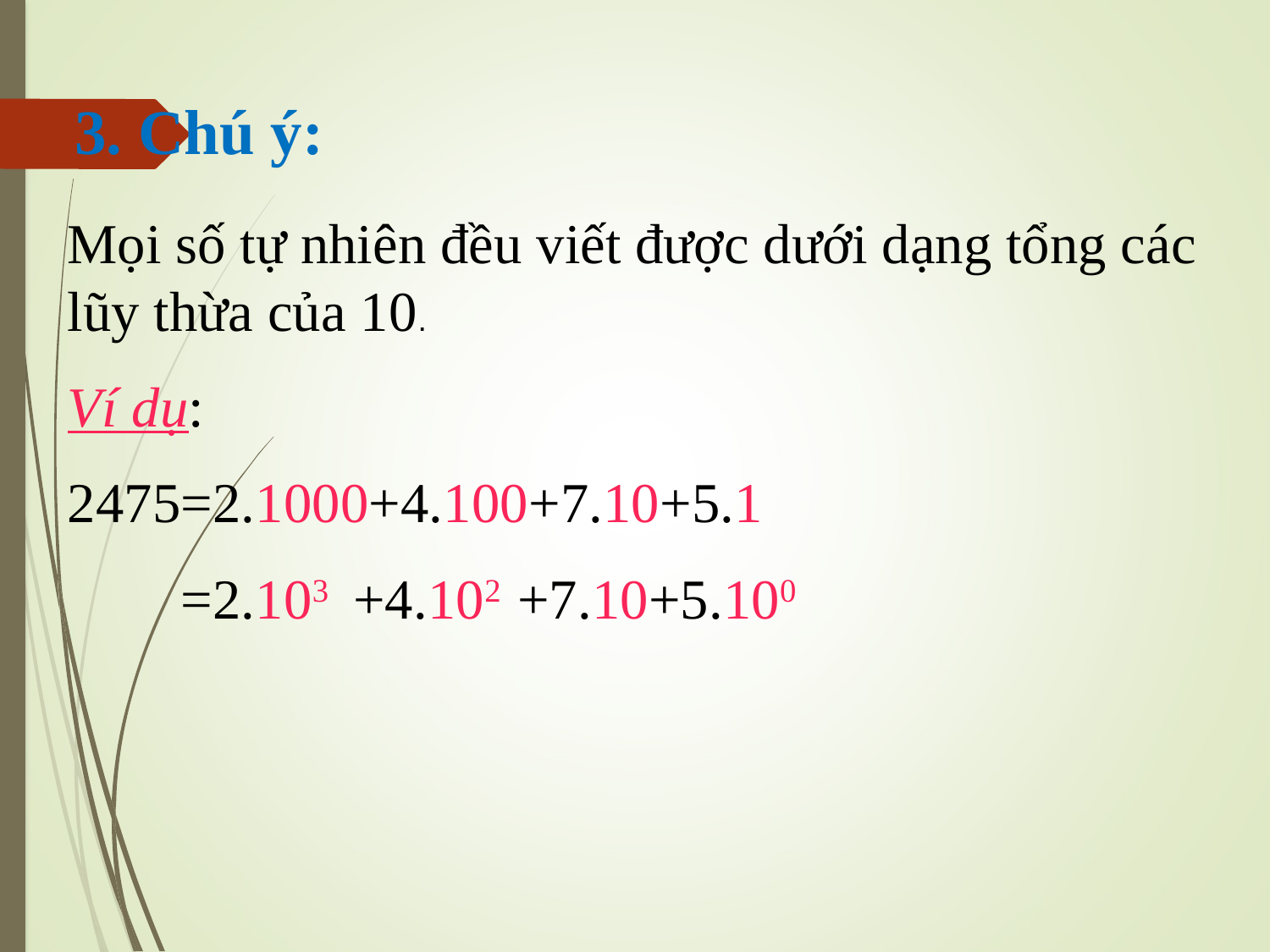

3. Chú ý:
Mọi số tự nhiên đều viết được dưới dạng tổng các lũy thừa của 10.
Ví dụ:
2475=2.1000+4.100+7.10+5.1
        =2.103   +4.102  +7.10+5.100